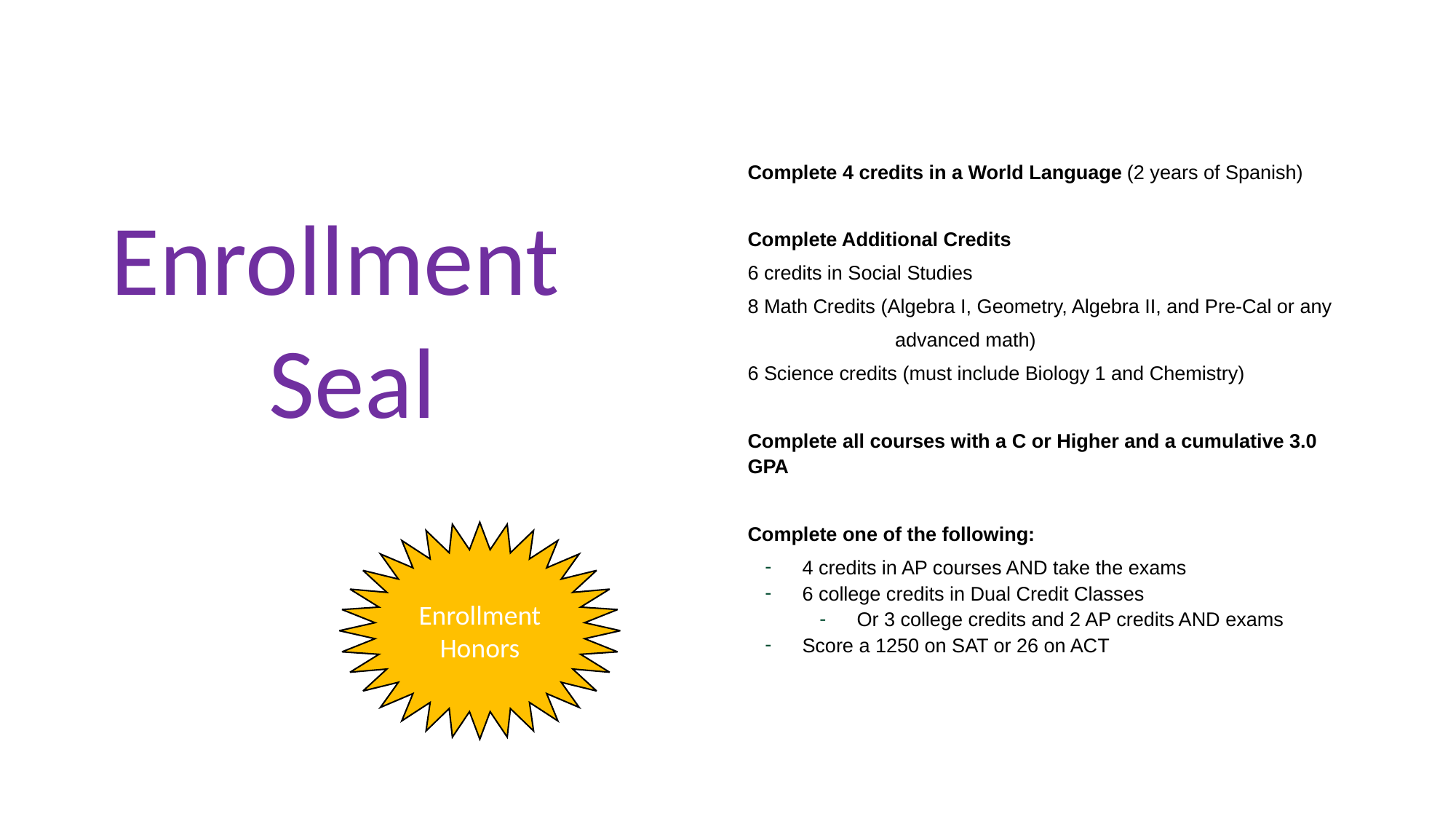

Complete 4 credits in a World Language (2 years of Spanish)

Complete Additional Credits
6 credits in Social Studies
8 Math Credits (Algebra I, Geometry, Algebra II, and Pre-Cal or any
                           advanced math)
6 Science credits (must include Biology 1 and Chemistry)

Complete all courses with a C or Higher and a cumulative 3.0 GPA

Complete one of the following:
4 credits in AP courses AND take the exams
6 college credits in Dual Credit Classes
Or 3 college credits and 2 AP credits AND exams
Score a 1250 on SAT or 26 on ACT

Enrollment
       Seal
Enrollment
Honors